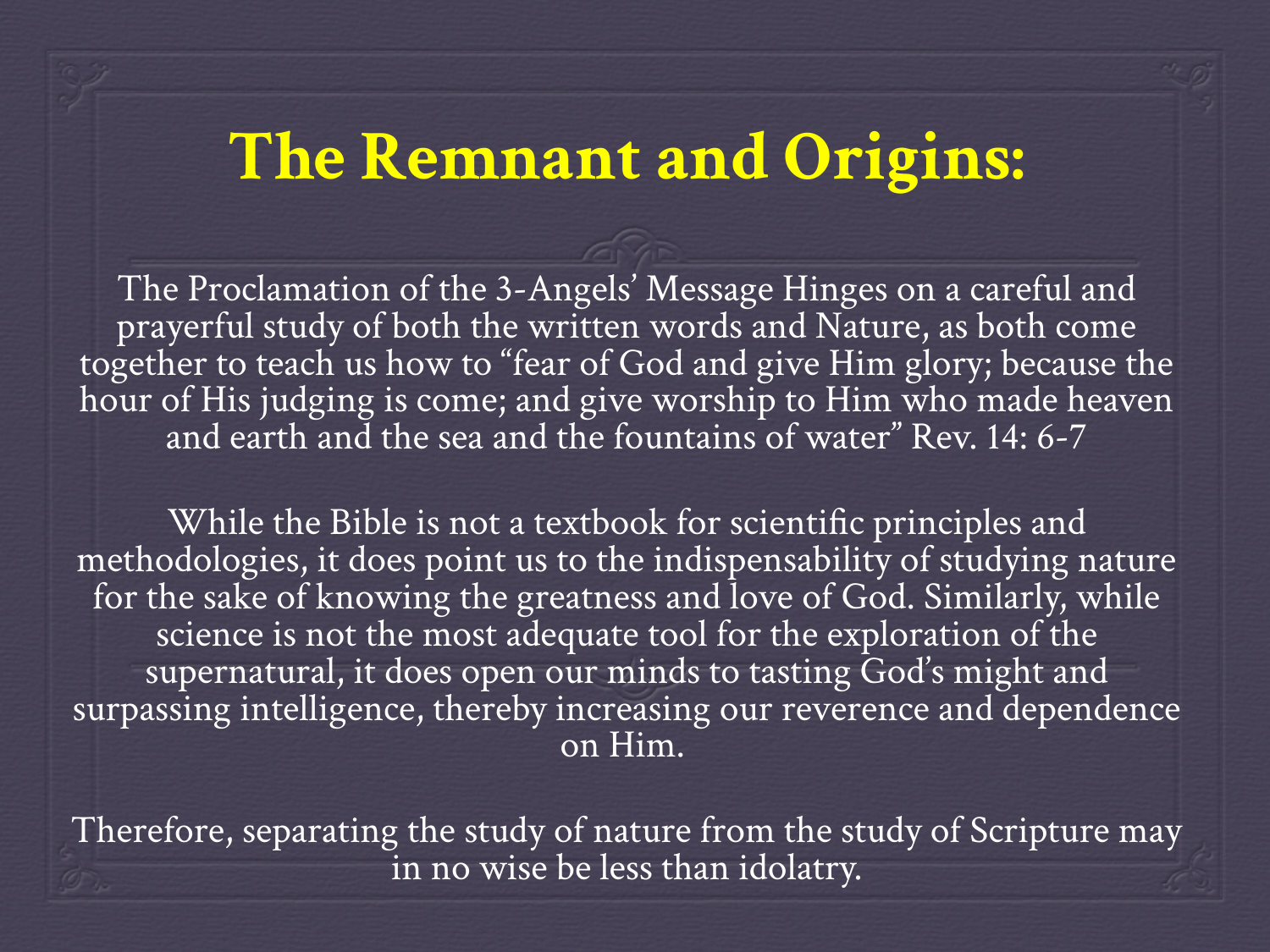

The Remnant and Origins:

The Proclamation of the 3-Angels’ Message Hinges on a careful and prayerful study of both the written words and Nature, as both come together to teach us how to “fear of God and give Him glory; because the hour of His judging is come; and give worship to Him who made heaven and earth and the sea and the fountains of water” Rev. 14: 6-7

While the Bible is not a textbook for scientific principles and methodologies, it does point us to the indispensability of studying nature for the sake of knowing the greatness and love of God. Similarly, while science is not the most adequate tool for the exploration of the supernatural, it does open our minds to tasting God’s might and surpassing intelligence, thereby increasing our reverence and dependence on Him.

Therefore, separating the study of nature from the study of Scripture may in no wise be less than idolatry.